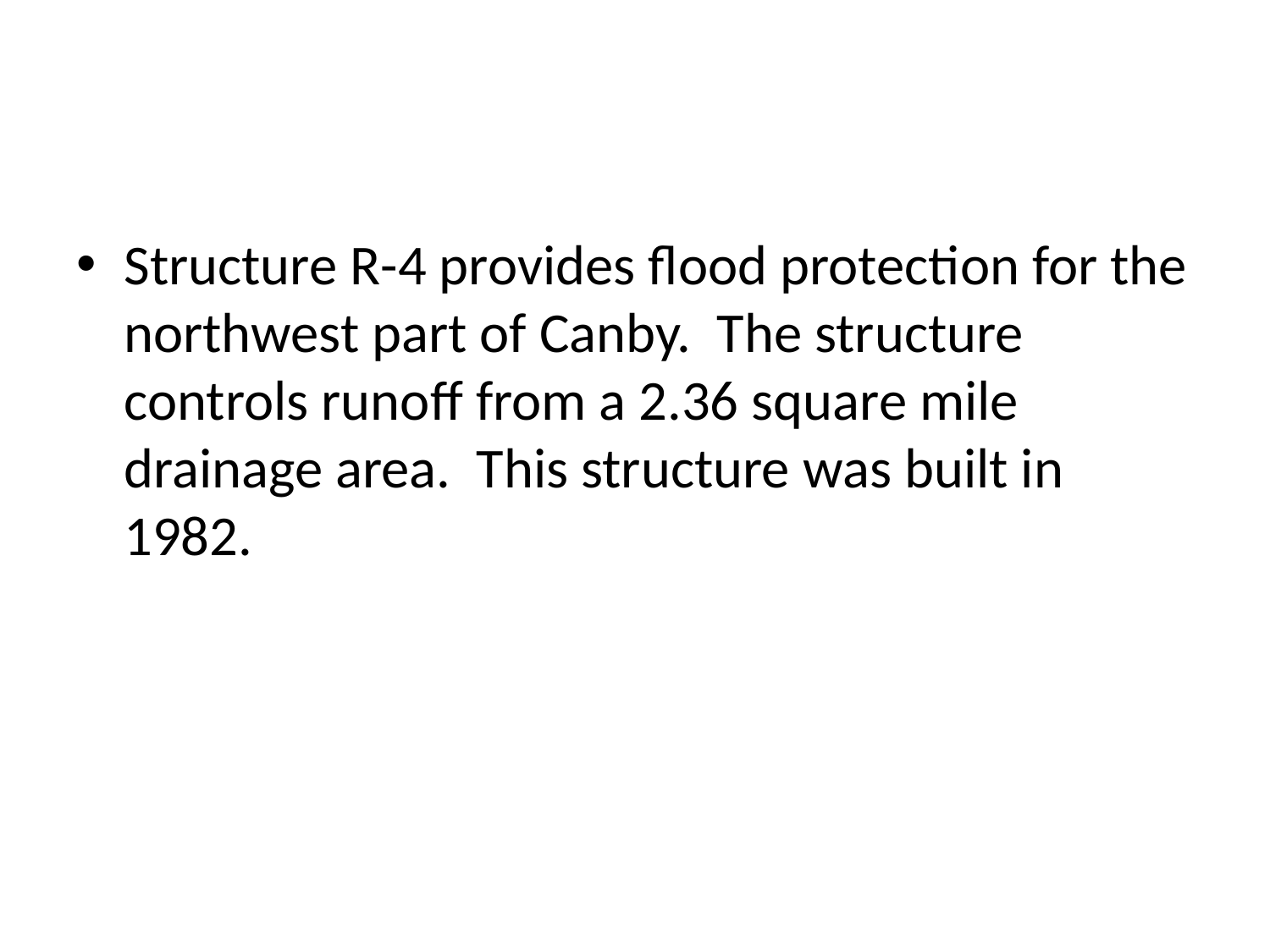

#
Structure R-4 provides flood protection for the northwest part of Canby.  The structure controls runoff from a 2.36 square mile drainage area.  This structure was built in 1982.